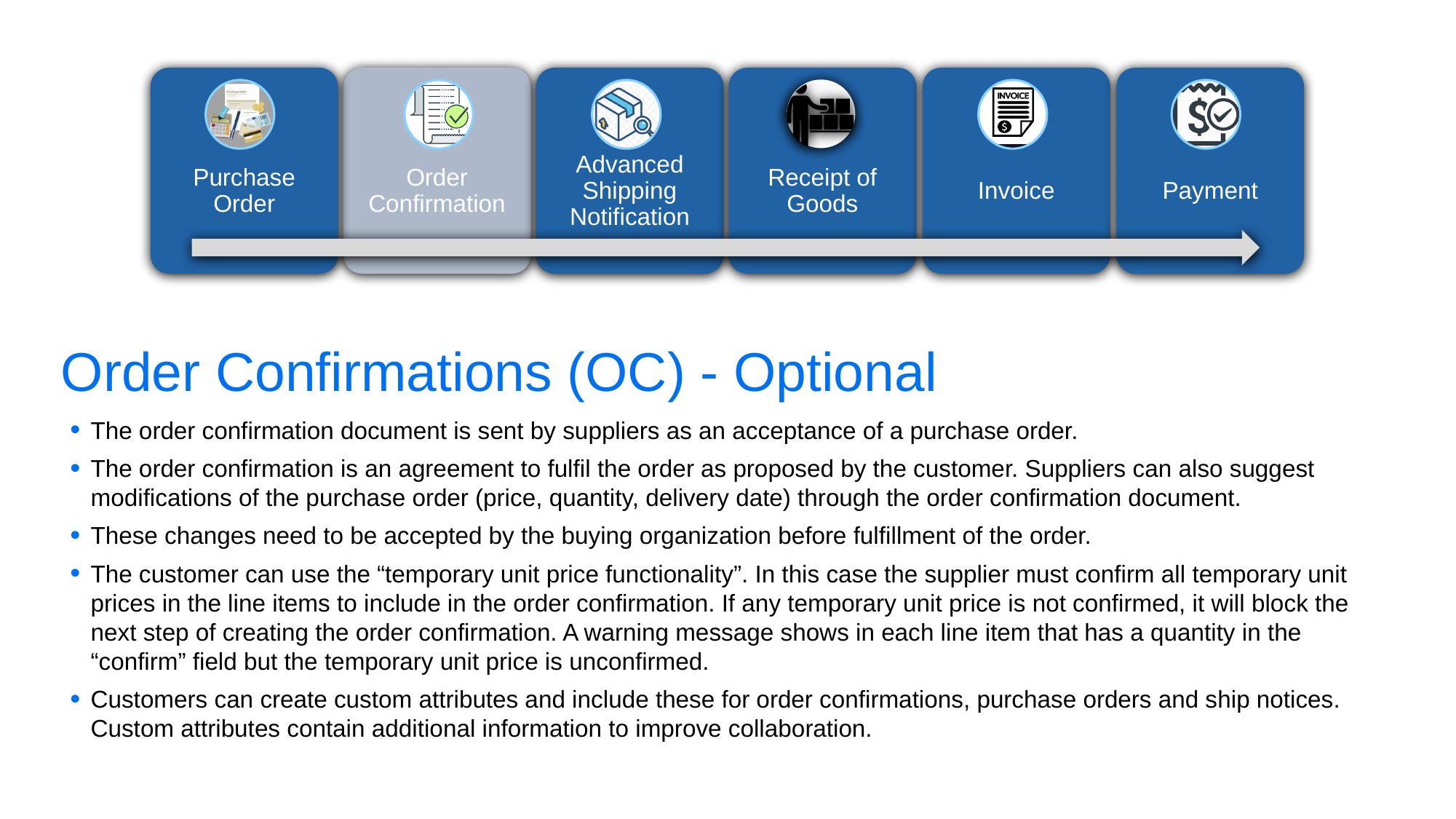

Purchase Order
Order Confirmation
Advanced Shipping Notification
Receipt of Goods
Invoice
Payment

# Order Confirmations (OC) - Optional
The order confirmation document is sent by suppliers as an acceptance of a purchase order.
The order confirmation is an agreement to fulfil the order as proposed by the customer. Suppliers can also suggest modifications of the purchase order (price, quantity, delivery date) through the order confirmation document.
These changes need to be accepted by the buying organization before fulfillment of the order.
The customer can use the “temporary unit price functionality”. In this case the supplier must confirm all temporary unit prices in the line items to include in the order confirmation. If any temporary unit price is not confirmed, it will block the next step of creating the order confirmation. A warning message shows in each line item that has a quantity in the “confirm” field but the temporary unit price is unconfirmed.
Customers can create custom attributes and include these for order confirmations, purchase orders and ship notices. Custom attributes contain additional information to improve collaboration.